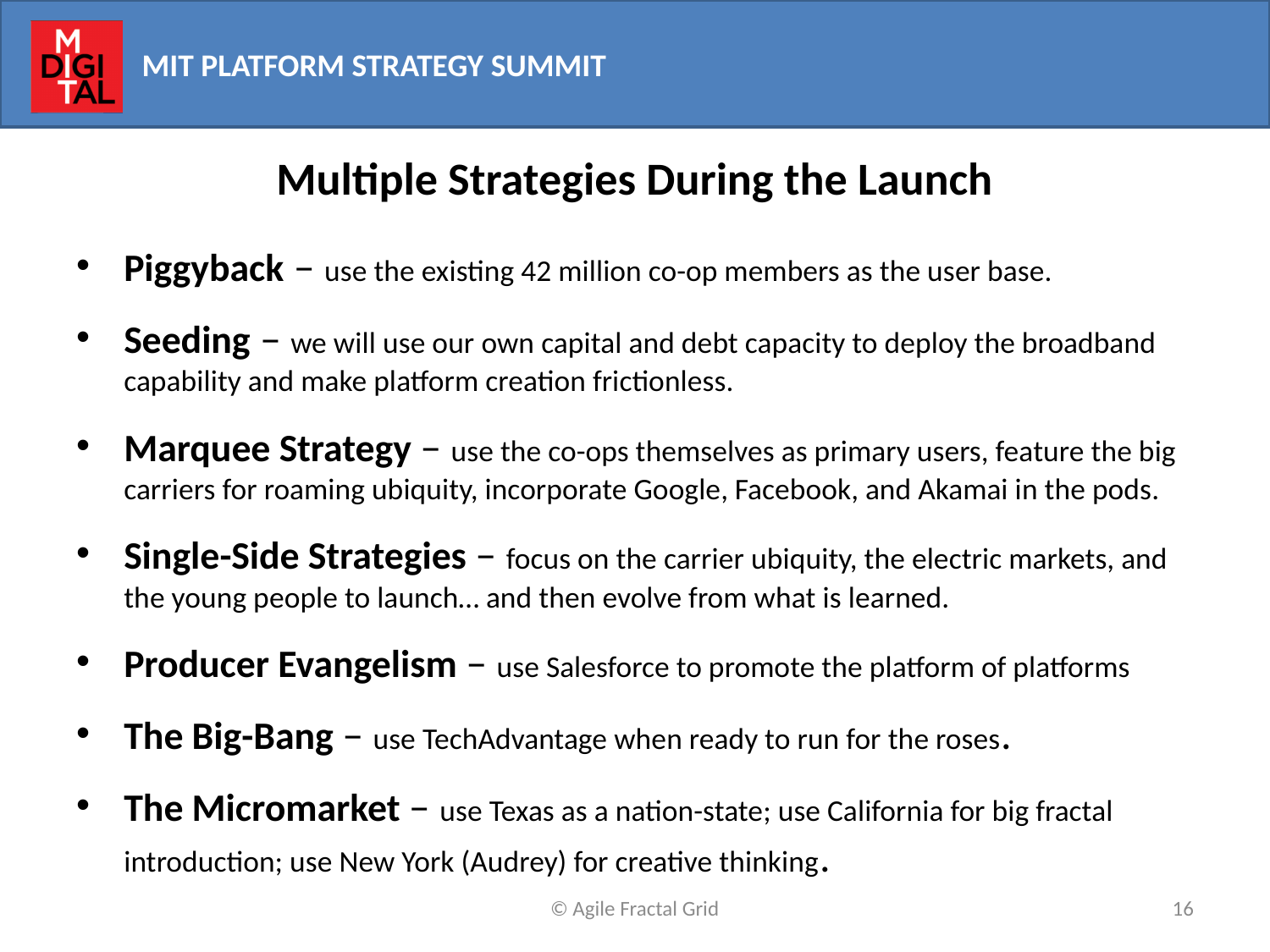

# Multiple Strategies During the Launch
Piggyback – use the existing 42 million co-op members as the user base.
Seeding – we will use our own capital and debt capacity to deploy the broadband capability and make platform creation frictionless.
Marquee Strategy – use the co-ops themselves as primary users, feature the big carriers for roaming ubiquity, incorporate Google, Facebook, and Akamai in the pods.
Single-Side Strategies – focus on the carrier ubiquity, the electric markets, and the young people to launch… and then evolve from what is learned.
Producer Evangelism – use Salesforce to promote the platform of platforms
The Big-Bang – use TechAdvantage when ready to run for the roses.
The Micromarket – use Texas as a nation-state; use California for big fractal introduction; use New York (Audrey) for creative thinking.
© Agile Fractal Grid
16